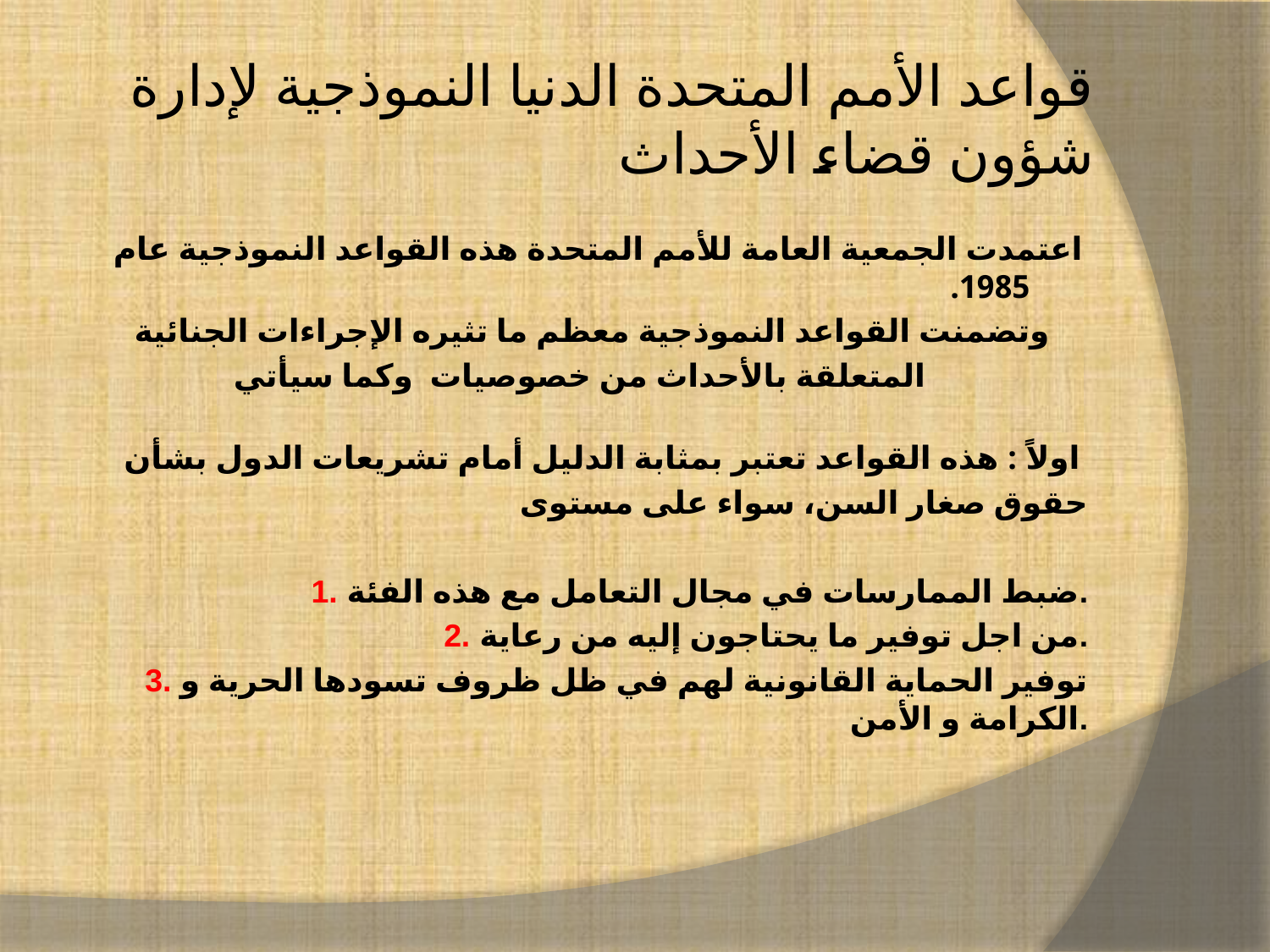

# قواعد الأمم المتحدة الدنيا النموذجية لإدارة شؤون قضاء الأحداث
اعتمدت الجمعية العامة للأمم المتحدة هذه القواعد النموذجية عام 1985.
وتضمنت القواعد النموذجية معظم ما تثيره الإجراءات الجنائية
المتعلقة بالأحداث من خصوصيات  وكما سيأتي
اولاً : هذه القواعد تعتبر بمثابة الدليل أمام تشريعات الدول بشأن
 حقوق صغار السن، سواء على مستوى

 1. ضبط الممارسات في مجال التعامل مع هذه الفئة.
2. من اجل توفير ما يحتاجون إليه من رعاية.
3. توفير الحماية القانونية لهم في ظل ظروف تسودها الحرية و الكرامة و الأمن.